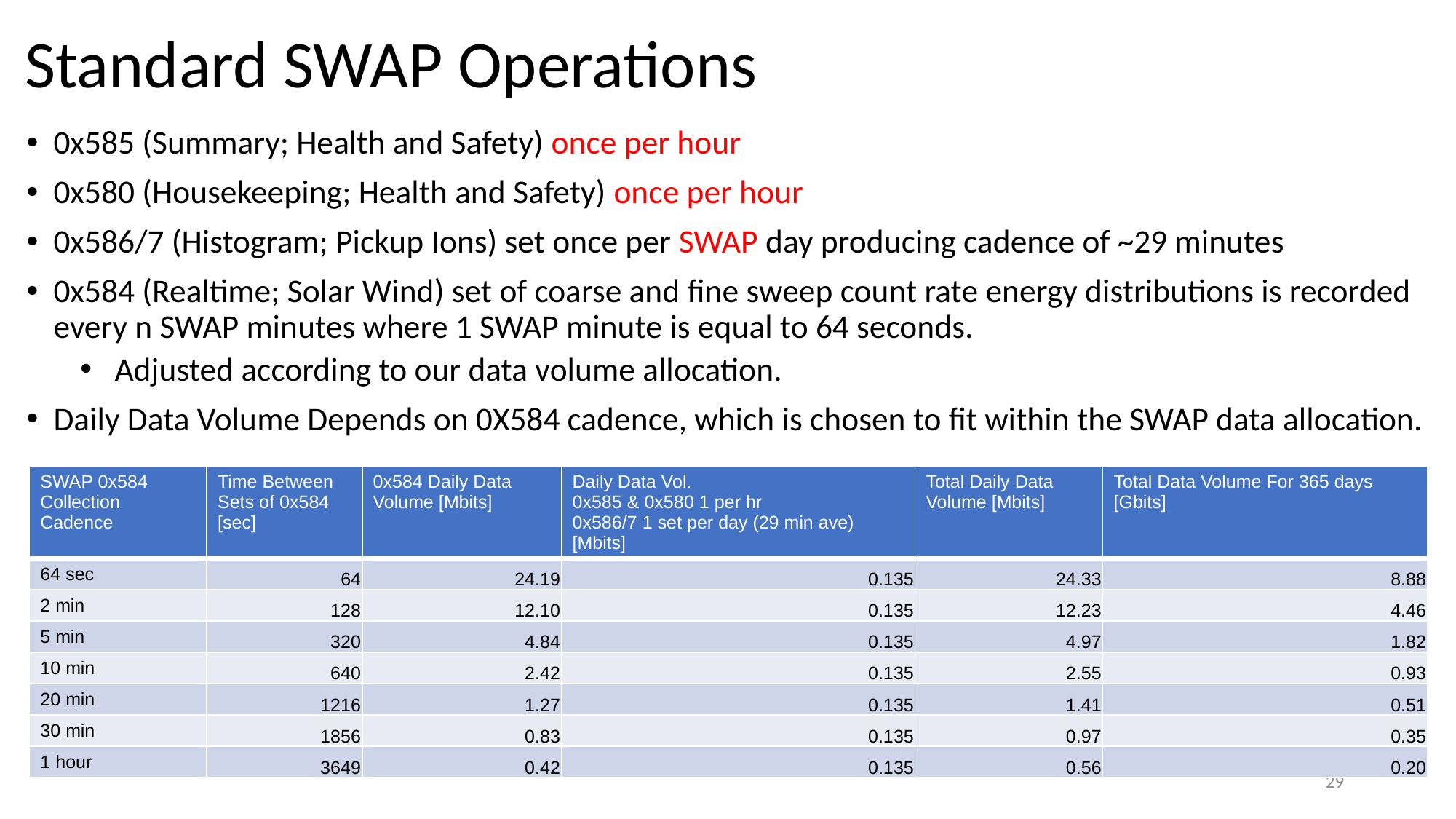

# Standard SWAP Operations
0x585 (Summary; Health and Safety) once per hour
0x580 (Housekeeping; Health and Safety) once per hour
0x586/7 (Histogram; Pickup Ions) set once per SWAP day producing cadence of ~29 minutes
0x584 (Realtime; Solar Wind) set of coarse and fine sweep count rate energy distributions is recorded every n SWAP minutes where 1 SWAP minute is equal to 64 seconds.
 Adjusted according to our data volume allocation.
Daily Data Volume Depends on 0X584 cadence, which is chosen to fit within the SWAP data allocation.

| SWAP 0x584 Collection Cadence | Time Between Sets of 0x584 [sec] | 0x584 Daily Data Volume [Mbits] | Daily Data Vol. 0x585 & 0x580 1 per hr 0x586/7 1 set per day (29 min ave) [Mbits] | Total Daily Data Volume [Mbits] | Total Data Volume For 365 days [Gbits] |
| --- | --- | --- | --- | --- | --- |
| 64 sec | 64 | 24.19 | 0.135 | 24.33 | 8.88 |
| 2 min | 128 | 12.10 | 0.135 | 12.23 | 4.46 |
| 5 min | 320 | 4.84 | 0.135 | 4.97 | 1.82 |
| 10 min | 640 | 2.42 | 0.135 | 2.55 | 0.93 |
| 20 min | 1216 | 1.27 | 0.135 | 1.41 | 0.51 |
| 30 min | 1856 | 0.83 | 0.135 | 0.97 | 0.35 |
| 1 hour | 3649 | 0.42 | 0.135 | 0.56 | 0.20 |
29